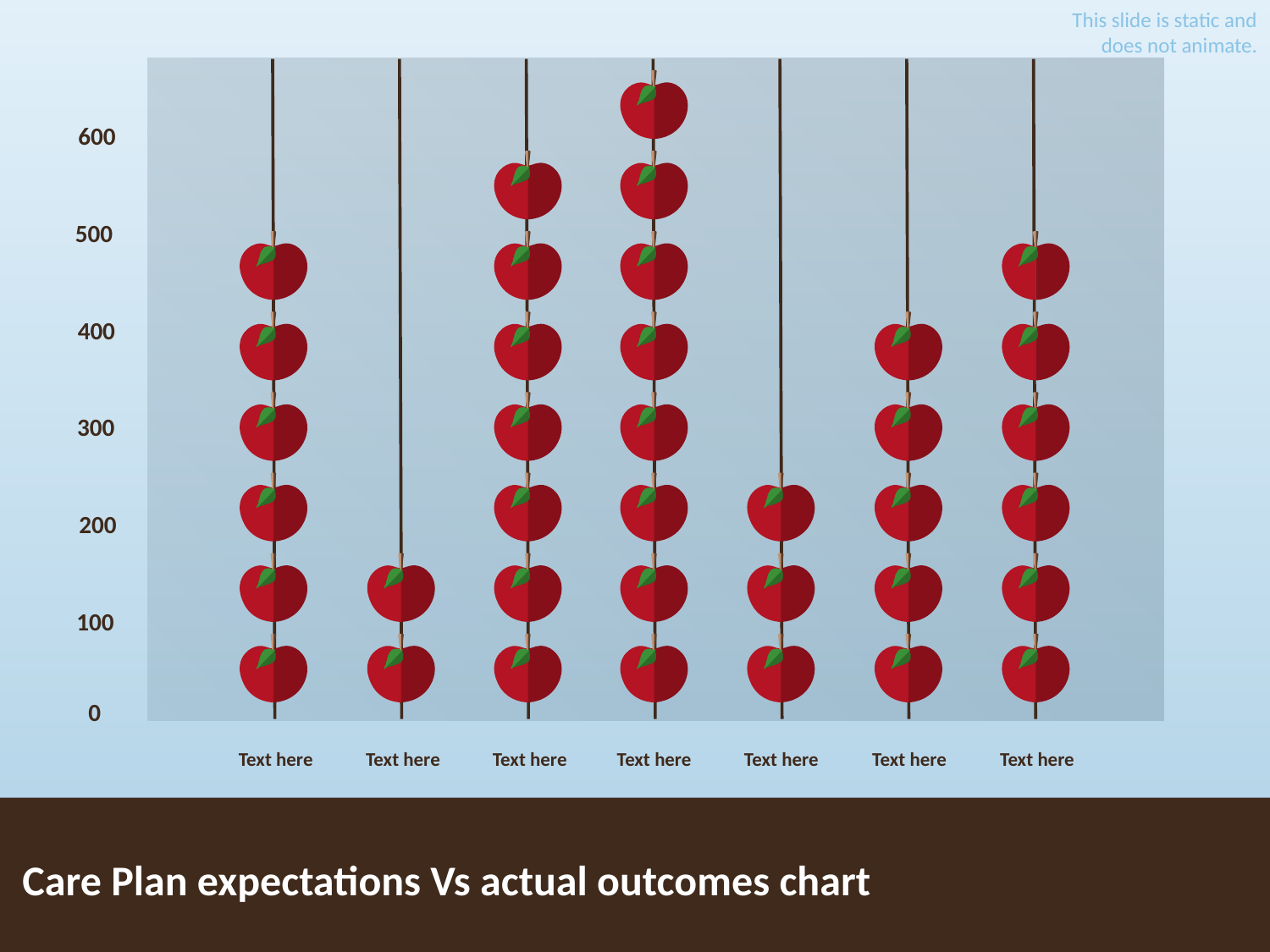

This slide is static and
does not animate.

600

500

400

300

200

100

0
Text here
Text here
Text here
Text here
Text here
Text here
Text here

Care Plan expectations Vs actual outcomes chart